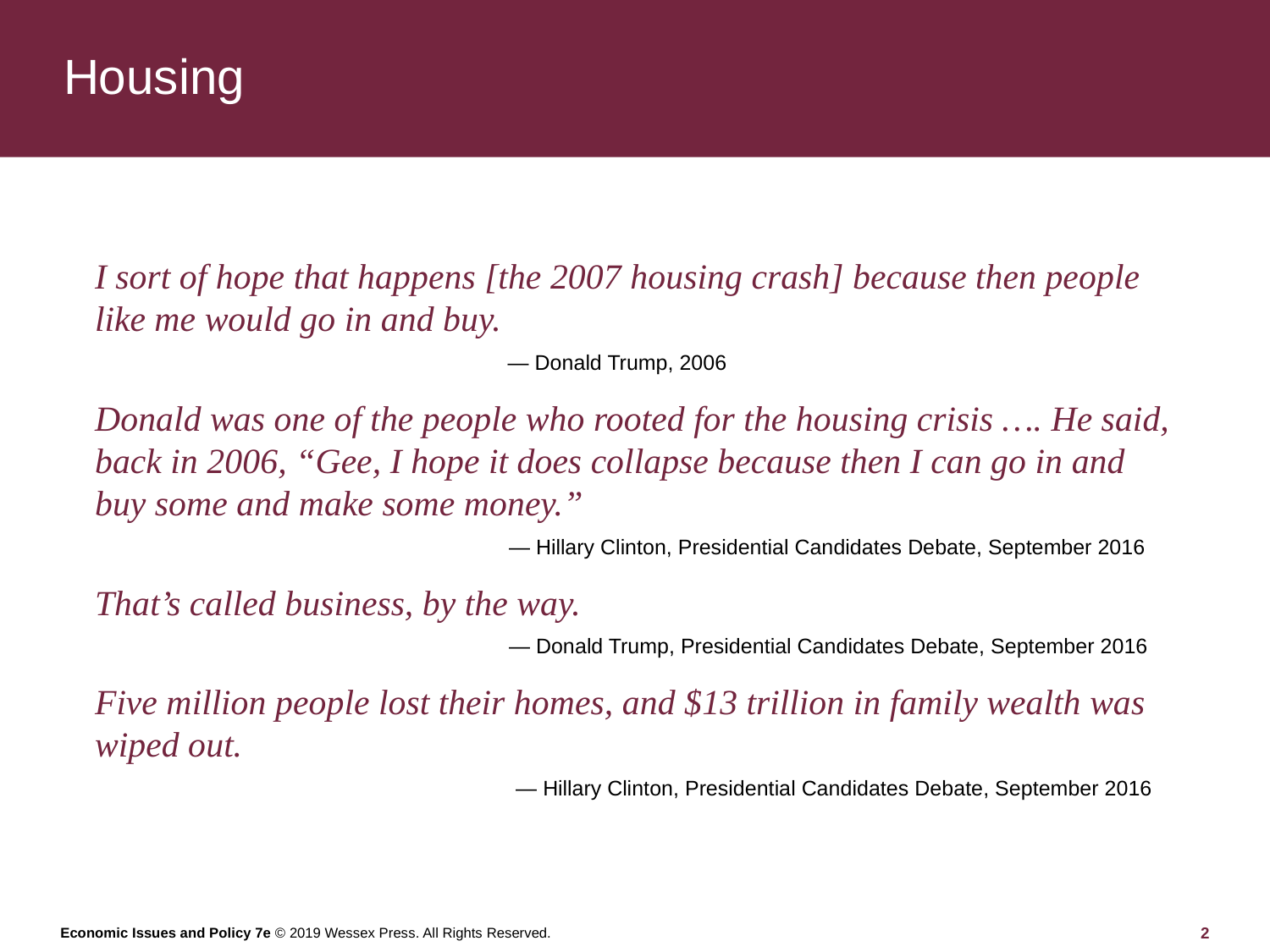

# Housing
I sort of hope that happens [the 2007 housing crash] because then people like me would go in and buy.
— Donald Trump, 2006
Donald was one of the people who rooted for the housing crisis …. He said, back in 2006, “Gee, I hope it does collapse because then I can go in and buy some and make some money.”
— Hillary Clinton, Presidential Candidates Debate, September 2016
That’s called business, by the way.
— Donald Trump, Presidential Candidates Debate, September 2016
Five million people lost their homes, and $13 trillion in family wealth was wiped out.
— Hillary Clinton, Presidential Candidates Debate, September 2016